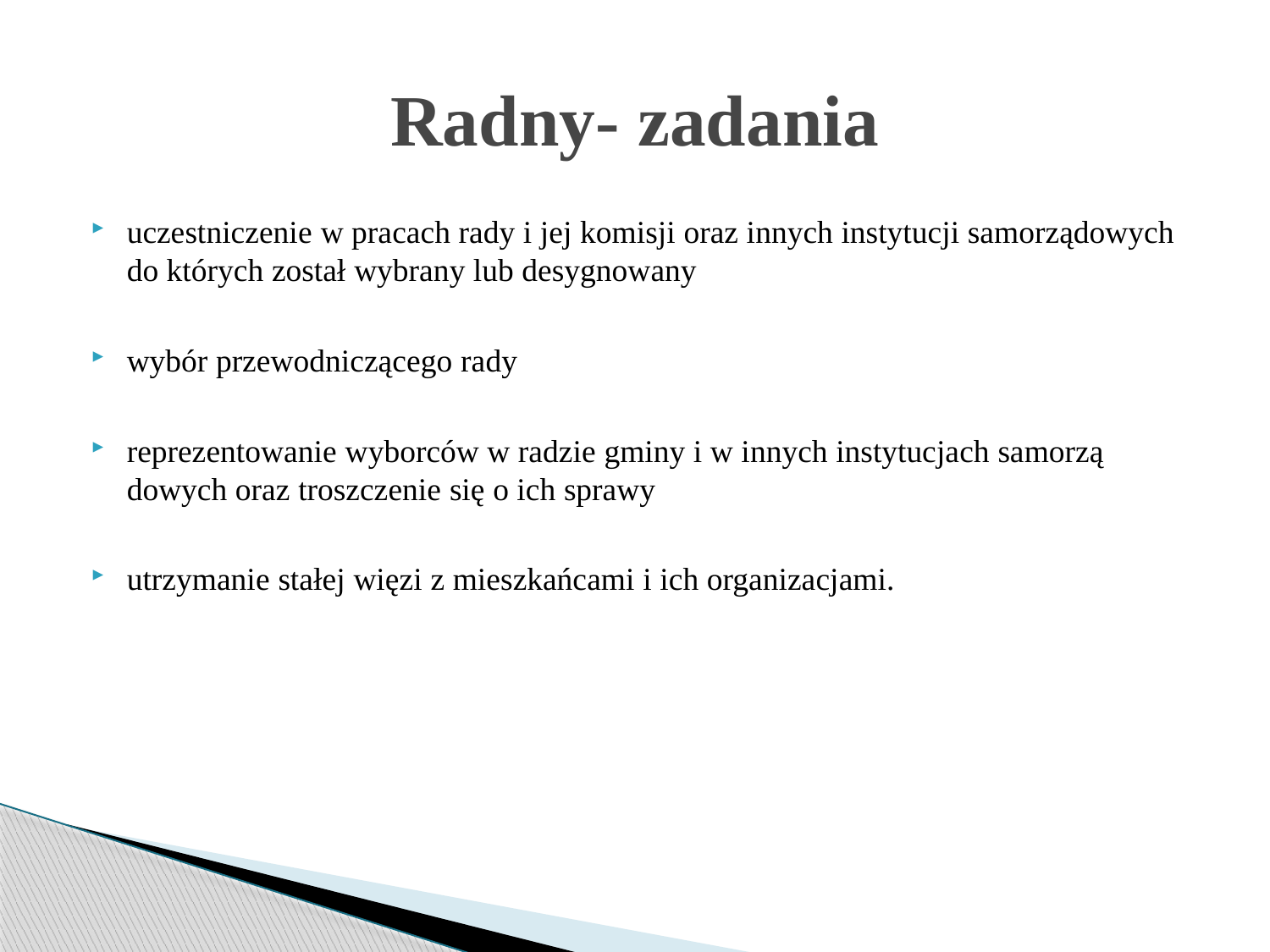

# Radny- zadania
uczest­nicze­nie w pra­cach rady i jej komisji oraz innych insty­tucji samorzą­dowych do których został wybrany lub desygnowany

wybór prze­wod­niczącego rady

reprezen­towanie wybor­ców w radzie gminy i w innych insty­tuc­jach samorzą­dowych oraz troszcze­nie się o ich sprawy

utrzy­manie stałej więzi z mieszkań­cami i ich organizacjami.